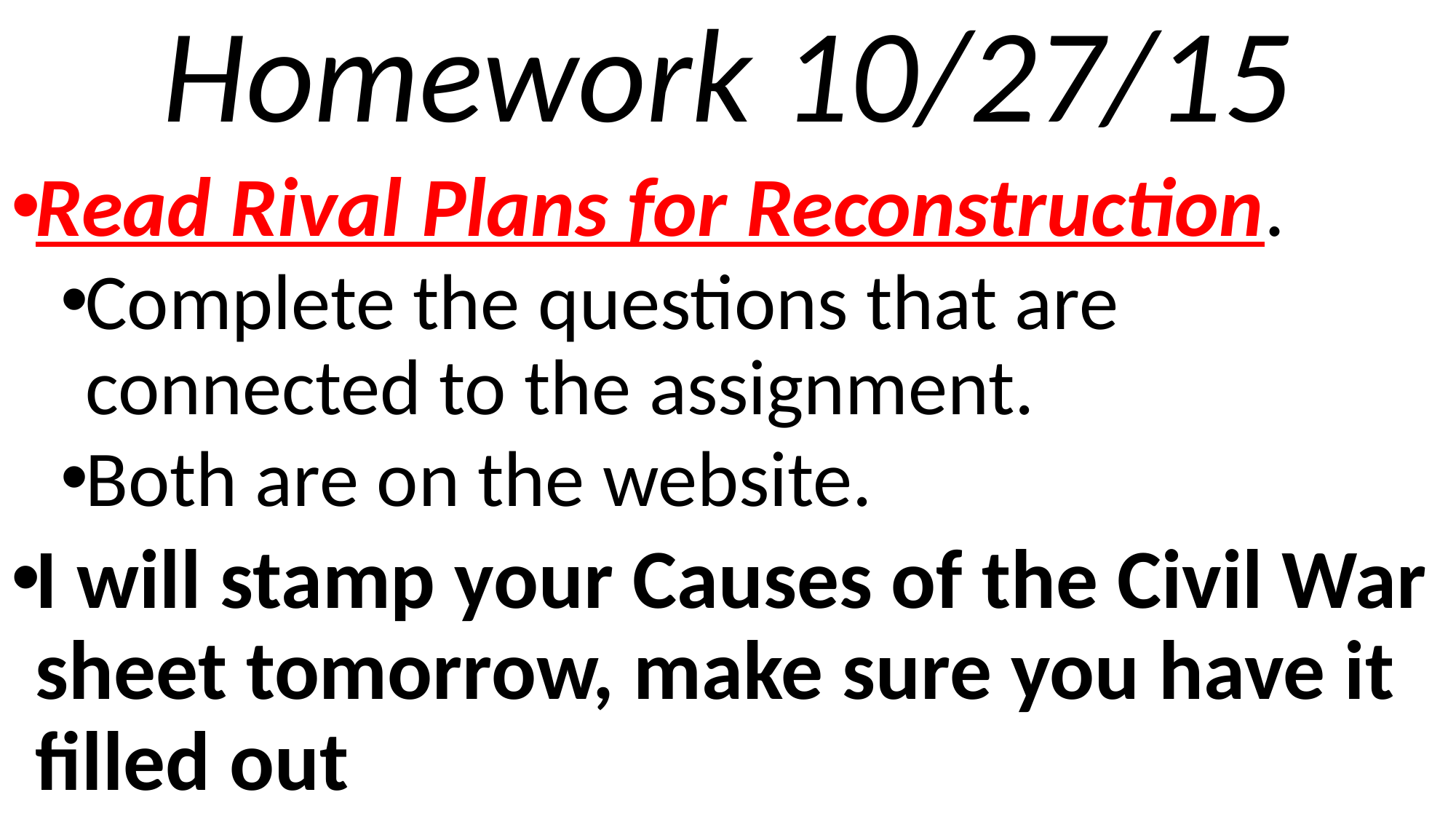

# Homework 10/27/15
Read Rival Plans for Reconstruction.
Complete the questions that are connected to the assignment.
Both are on the website.
I will stamp your Causes of the Civil War sheet tomorrow, make sure you have it filled out